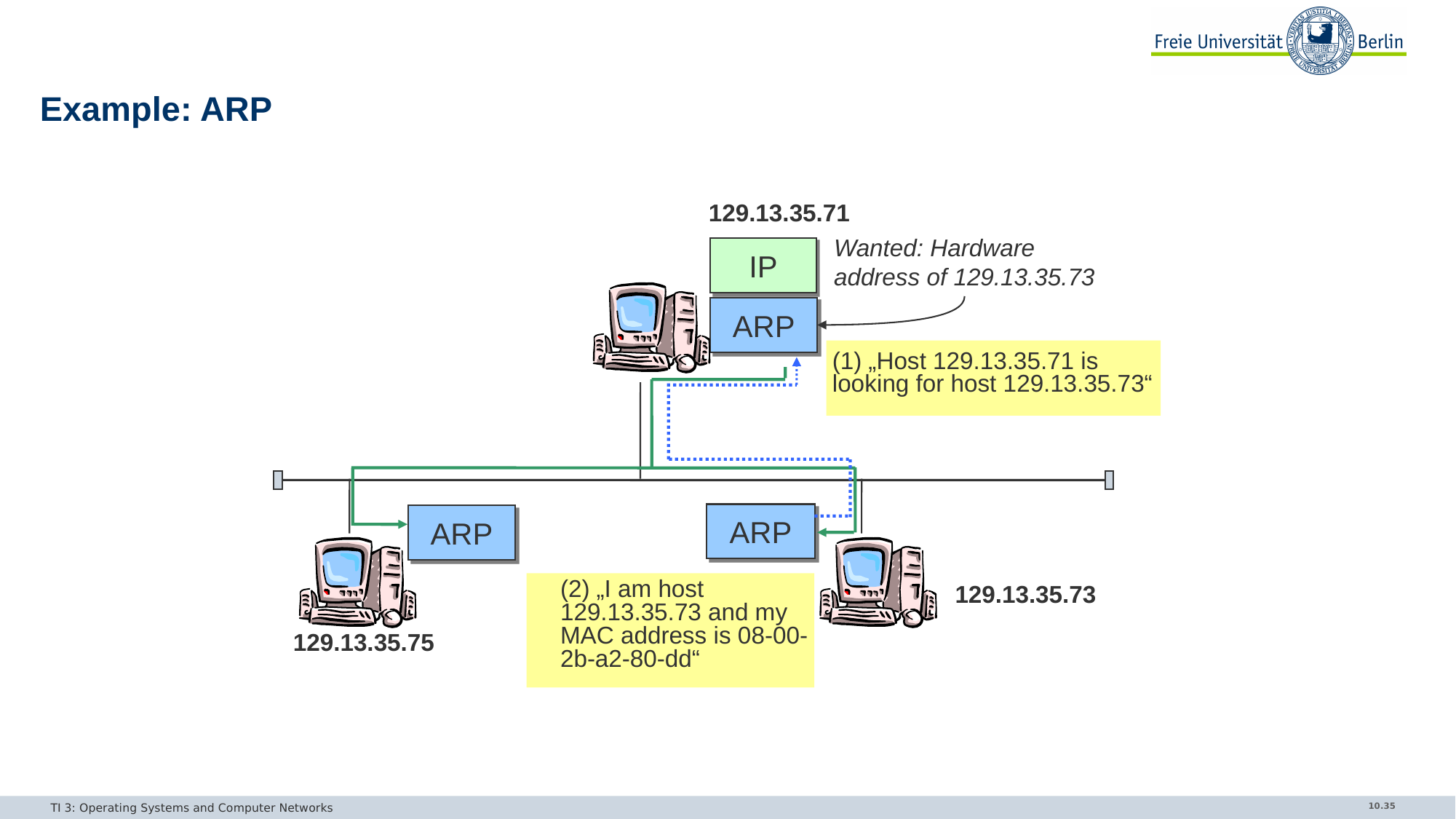

# Example: ARP
129.13.35.71
Wanted: Hardware
address of 129.13.35.73
IP

ARP

(1) „Host 129.13.35.71 is looking for host 129.13.35.73“

ARP
ARP

(2) „I am host 129.13.35.73 and my MAC address is 08-00-2b-a2-80-dd“
129.13.35.73
129.13.35.75
TI 3: Operating Systems and Computer Networks